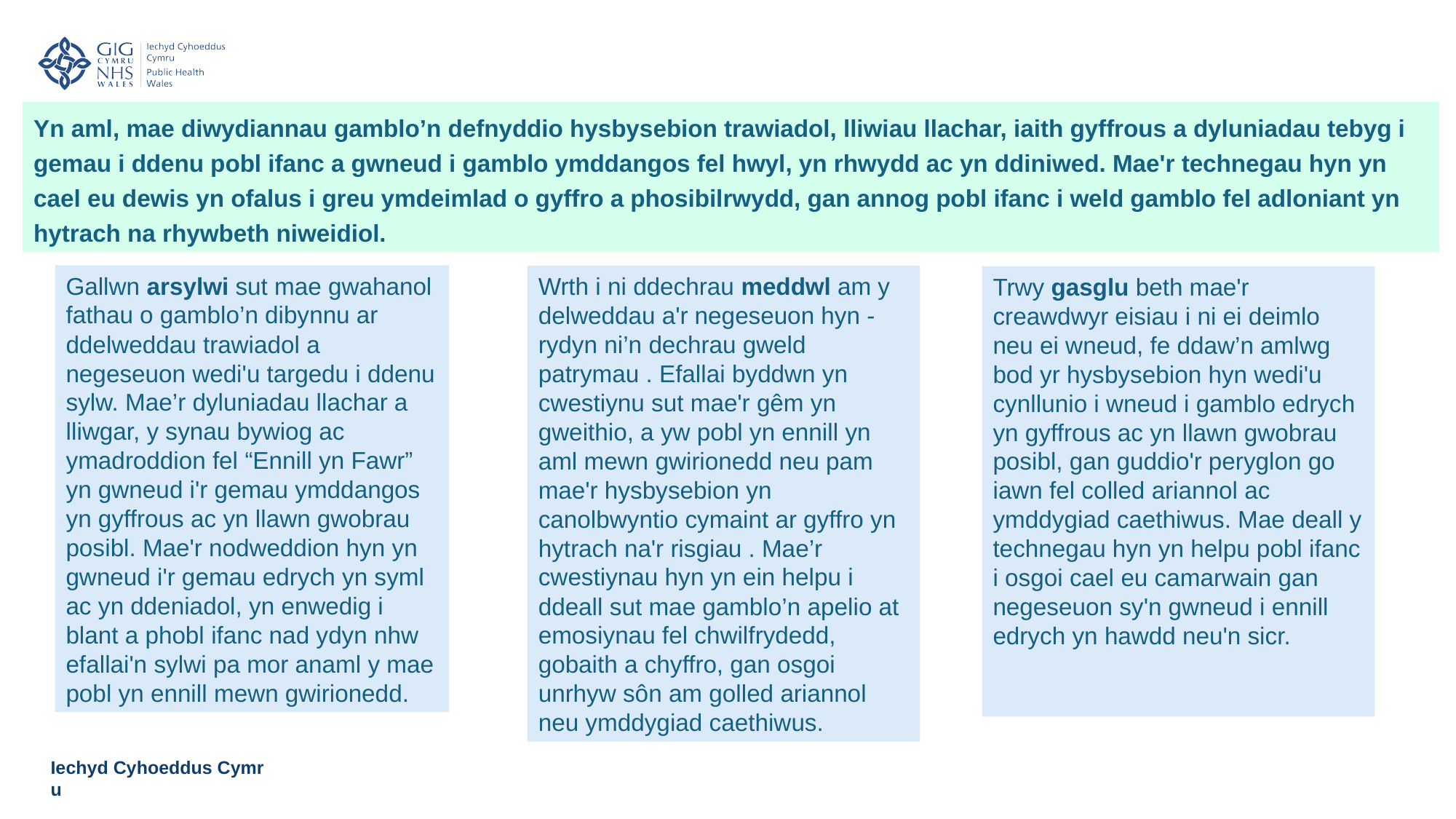

Yn aml, mae diwydiannau gamblo’n defnyddio hysbysebion trawiadol, lliwiau llachar, iaith gyffrous a dyluniadau tebyg i gemau i ddenu pobl ifanc a gwneud i gamblo ymddangos fel hwyl, yn rhwydd ac yn ddiniwed. Mae'r technegau hyn yn cael eu dewis yn ofalus i greu ymdeimlad o gyffro a phosibilrwydd, gan annog pobl ifanc i weld gamblo fel adloniant yn hytrach na rhywbeth niweidiol.

Gallwn arsylwi sut mae gwahanol fathau o gamblo’n dibynnu ar ddelweddau trawiadol a negeseuon wedi'u targedu i ddenu sylw. Mae’r dyluniadau llachar a lliwgar, y synau bywiog ac ymadroddion fel “Ennill yn Fawr” yn gwneud i'r gemau ymddangos yn gyffrous ac yn llawn gwobrau posibl. Mae'r nodweddion hyn yn gwneud i'r gemau edrych yn syml ac yn ddeniadol, yn enwedig i blant a phobl ifanc nad ydyn nhw efallai'n sylwi pa mor anaml y mae pobl yn ennill mewn gwirionedd.
Wrth i ni ddechrau meddwl am y delweddau a'r negeseuon hyn - rydyn ni’n dechrau gweld patrymau . Efallai byddwn yn cwestiynu sut mae'r gêm yn gweithio, a yw pobl yn ennill yn aml mewn gwirionedd neu pam mae'r hysbysebion yn canolbwyntio cymaint ar gyffro yn hytrach na'r risgiau . Mae’r cwestiynau hyn yn ein helpu i ddeall sut mae gamblo’n apelio at emosiynau fel chwilfrydedd, gobaith a chyffro, gan osgoi unrhyw sôn am golled ariannol neu ymddygiad caethiwus.
Trwy gasglu beth mae'r creawdwyr eisiau i ni ei deimlo neu ei wneud, fe ddaw’n amlwg bod yr hysbysebion hyn wedi'u cynllunio i wneud i gamblo edrych yn gyffrous ac yn llawn gwobrau posibl, gan guddio'r peryglon go iawn fel colled ariannol ac ymddygiad caethiwus. Mae deall y technegau hyn yn helpu pobl ifanc i osgoi cael eu camarwain gan negeseuon sy'n gwneud i ennill edrych yn hawdd neu'n sicr.

Iechyd Cyhoeddus Cymru